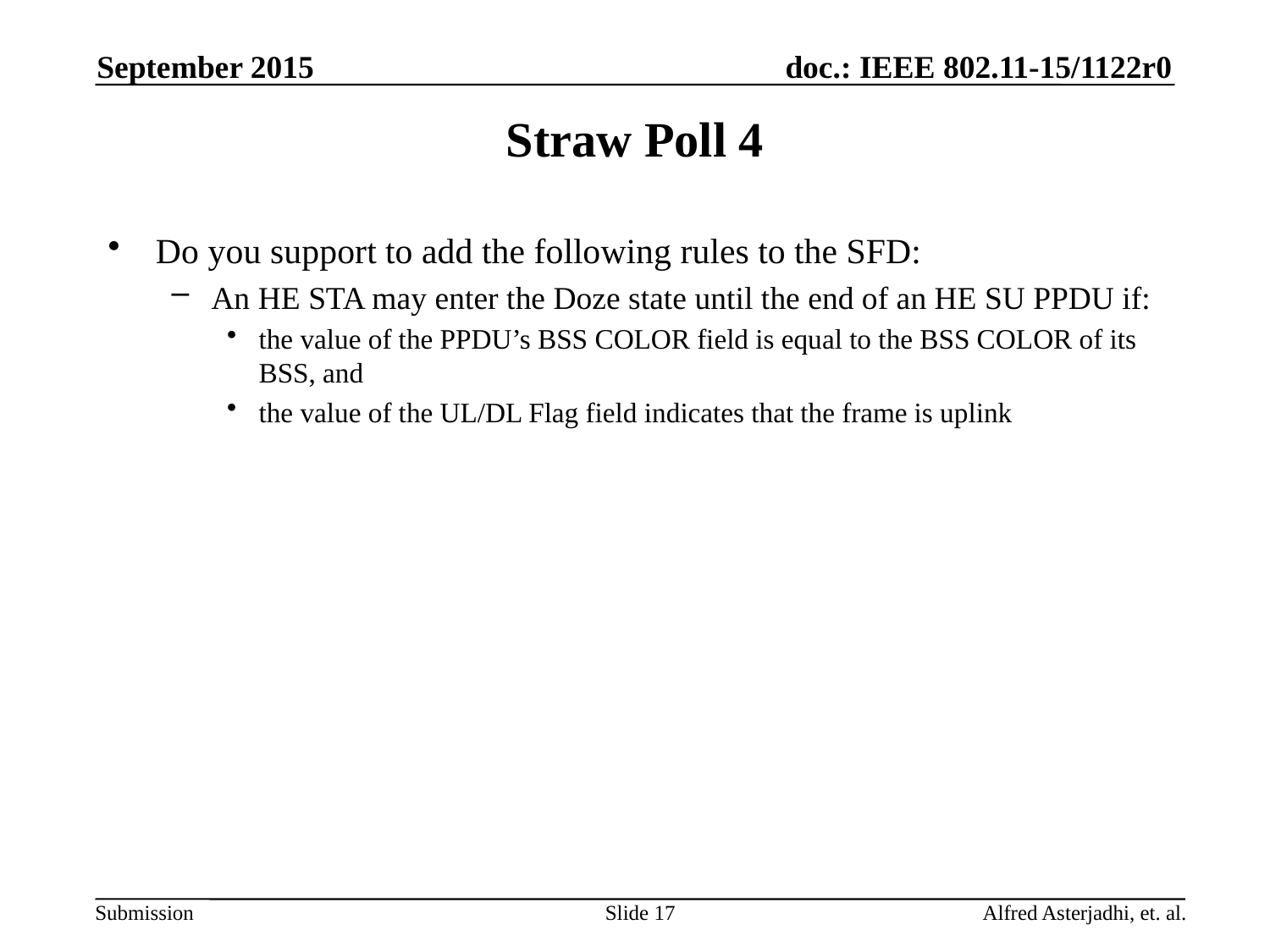

September 2015
# Straw Poll 4
Do you support to add the following rules to the SFD:
An HE STA may enter the Doze state until the end of an HE SU PPDU if:
the value of the PPDU’s BSS COLOR field is equal to the BSS COLOR of its BSS, and
the value of the UL/DL Flag field indicates that the frame is uplink
Slide 17
Alfred Asterjadhi, et. al.